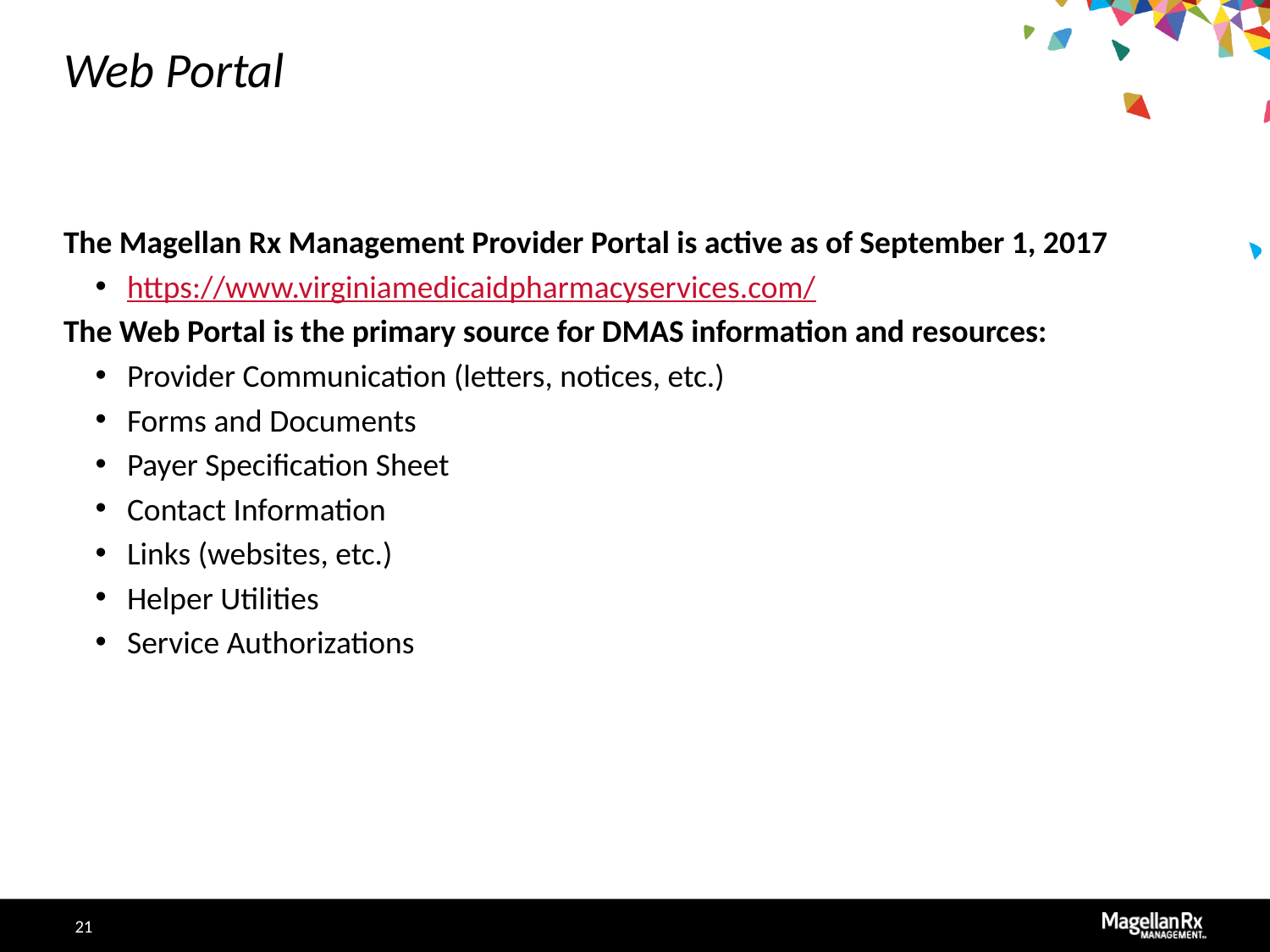

# Web Portal
The Magellan Rx Management Provider Portal is active as of September 1, 2017
https://www.virginiamedicaidpharmacyservices.com/
The Web Portal is the primary source for DMAS information and resources:
Provider Communication (letters, notices, etc.)
Forms and Documents
Payer Specification Sheet
Contact Information
Links (websites, etc.)
Helper Utilities
Service Authorizations

21